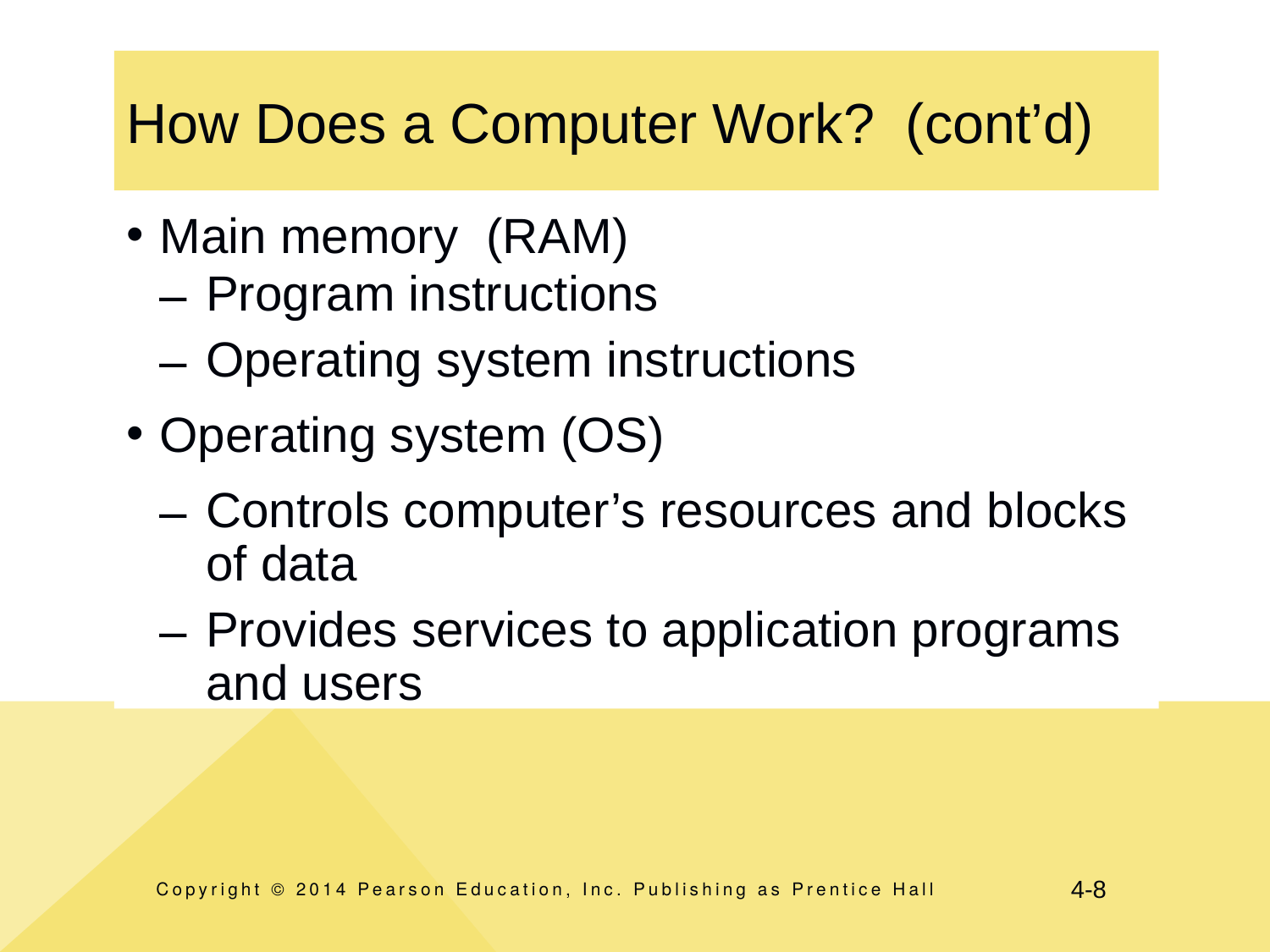

# How Does a Computer Work?  (cont’d)
Main memory  (RAM)
Program instructions
Operating system instructions
Operating system (OS)
Controls computer’s resources and blocks of data
Provides services to application programs and users

Copyright © 2014 Pearson Education, Inc. Publishing as Prentice Hall